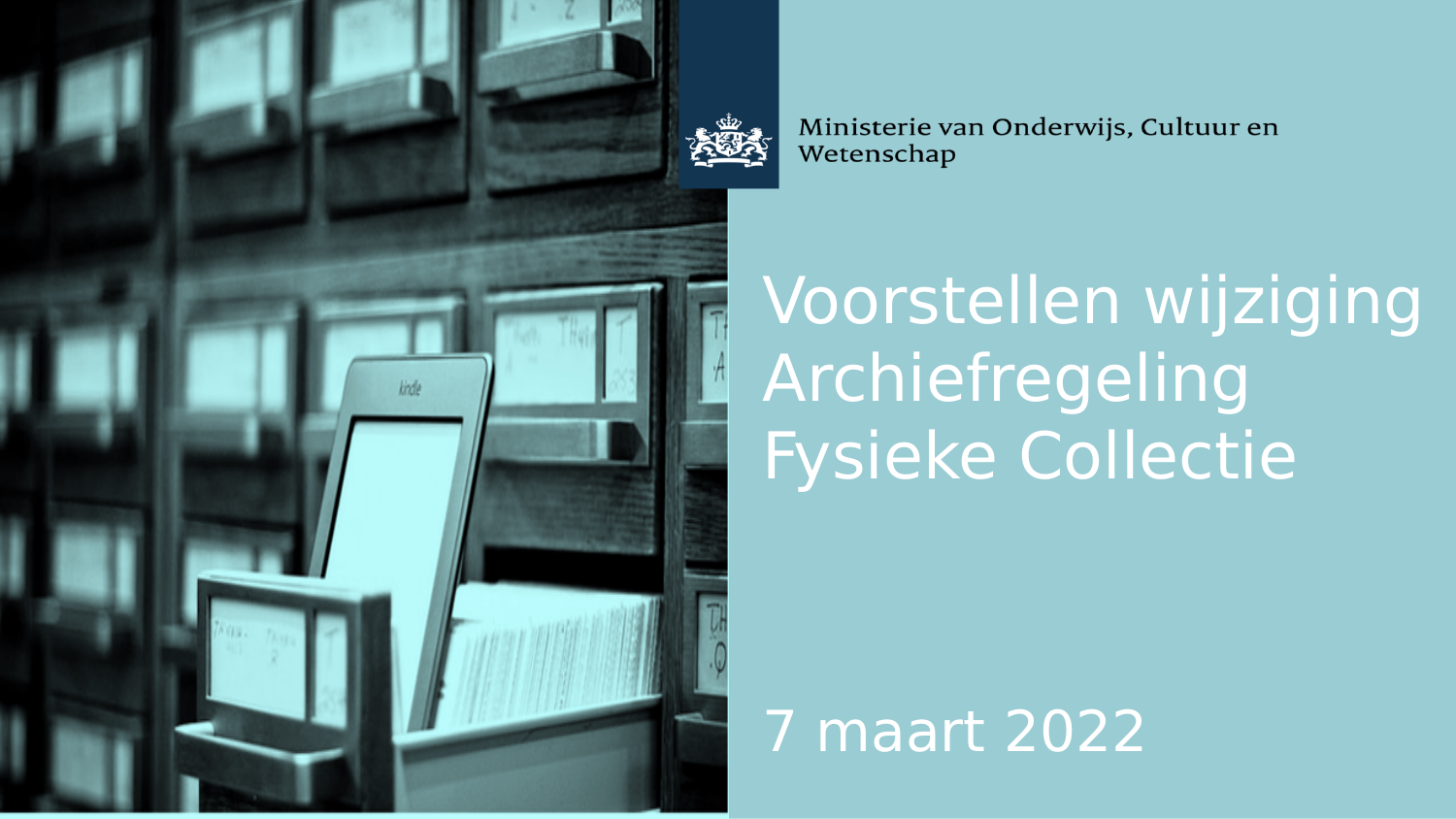

Voorstellen wijziging
Archiefregeling
Fysieke Collectie

7 maart 2022